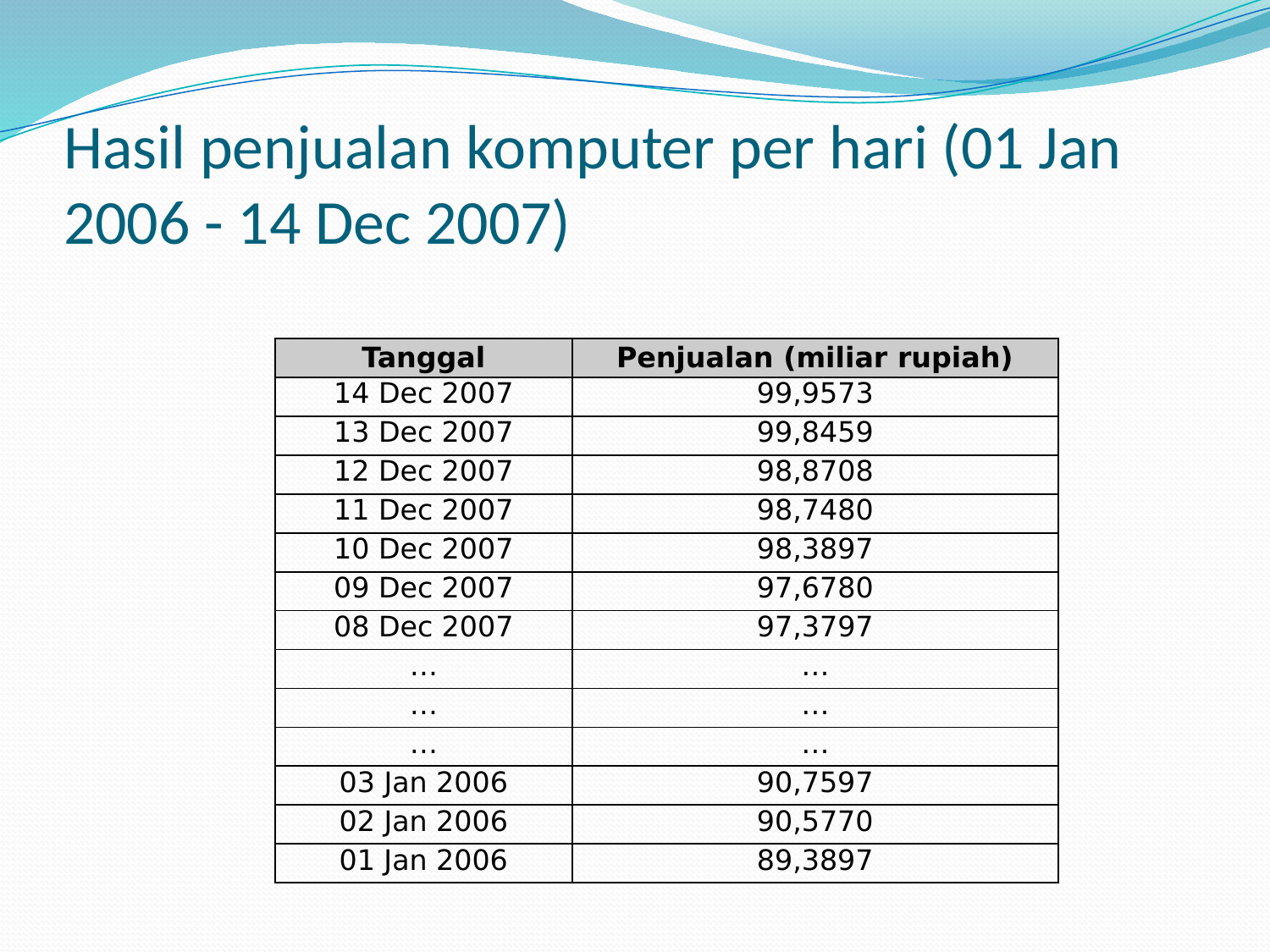

# Hasil penjualan komputer per hari (01 Jan 2006 - 14 Dec 2007)
| Tanggal | Penjualan (miliar rupiah) |
| --- | --- |
| 14 Dec 2007 | 99,9573 |
| 13 Dec 2007 | 99,8459 |
| 12 Dec 2007 | 98,8708 |
| 11 Dec 2007 | 98,7480 |
| 10 Dec 2007 | 98,3897 |
| 09 Dec 2007 | 97,6780 |
| 08 Dec 2007 | 97,3797 |
| … | … |
| … | … |
| … | … |
| 03 Jan 2006 | 90,7597 |
| 02 Jan 2006 | 90,5770 |
| 01 Jan 2006 | 89,3897 |